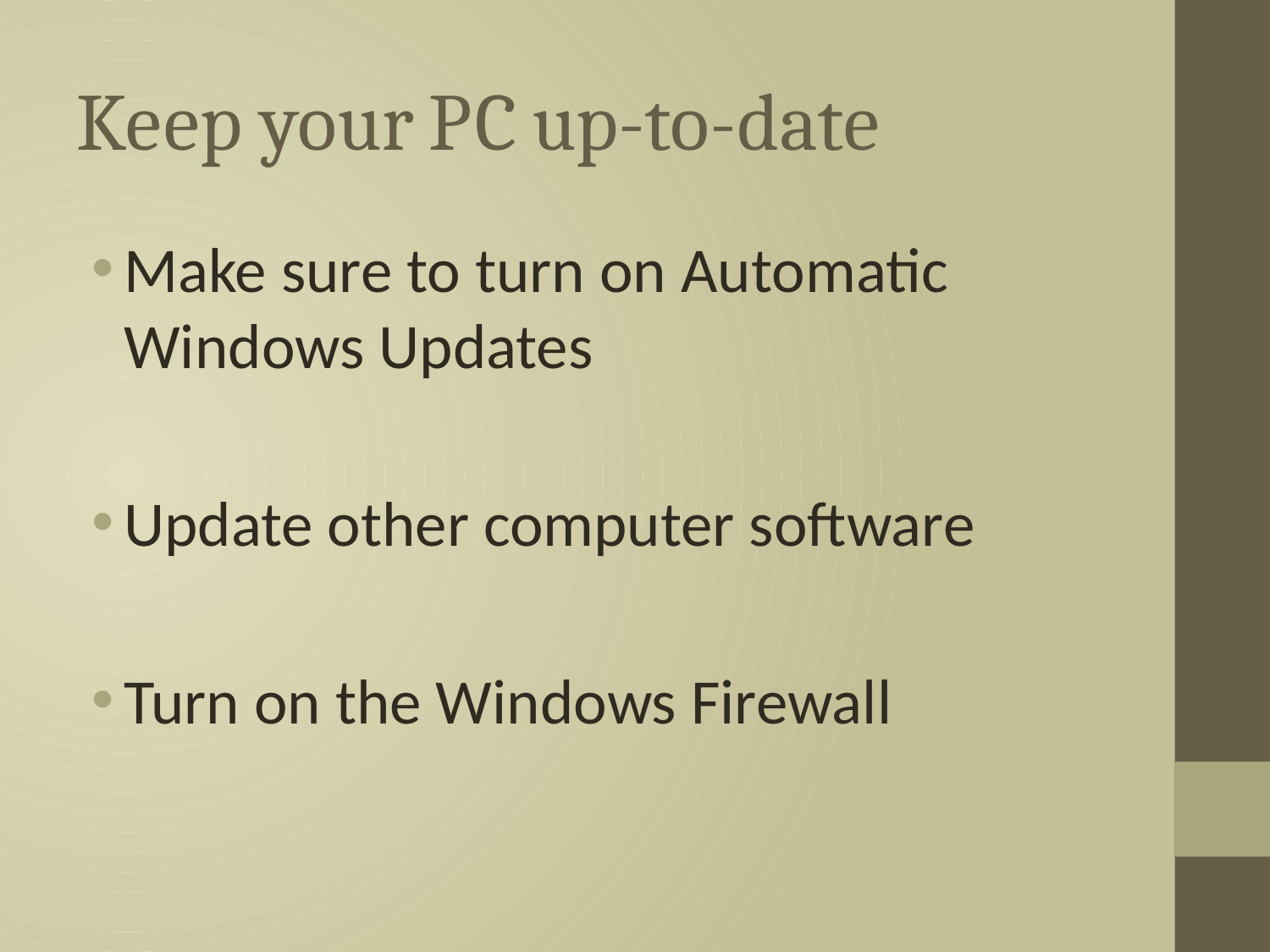

# Keep your PC up-to-date
Make sure to turn on Automatic Windows Updates

Update other computer software

Turn on the Windows Firewall